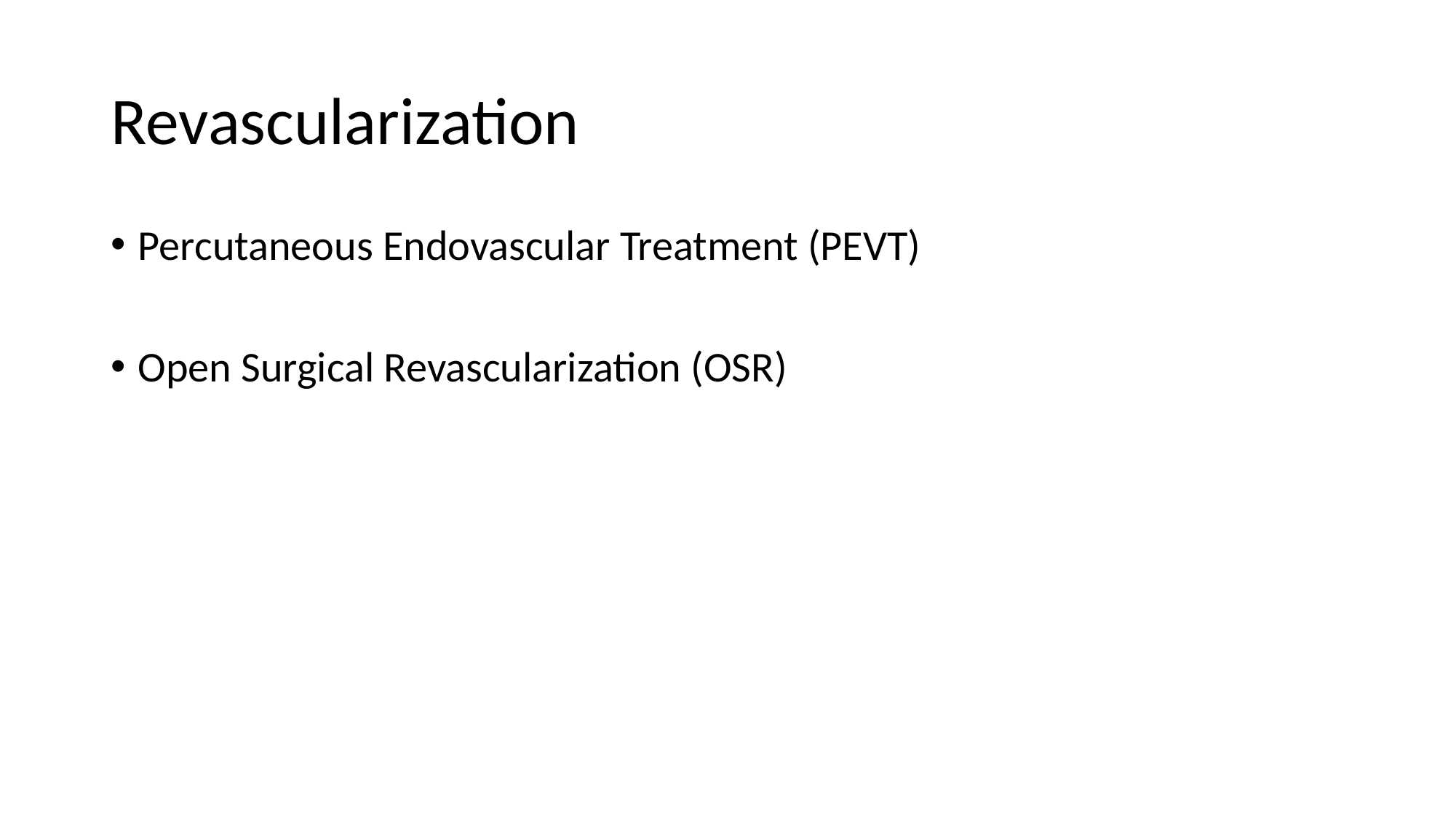

# Revascularization
Percutaneous Endovascular Treatment (PEVT)

Open Surgical Revascularization (OSR)